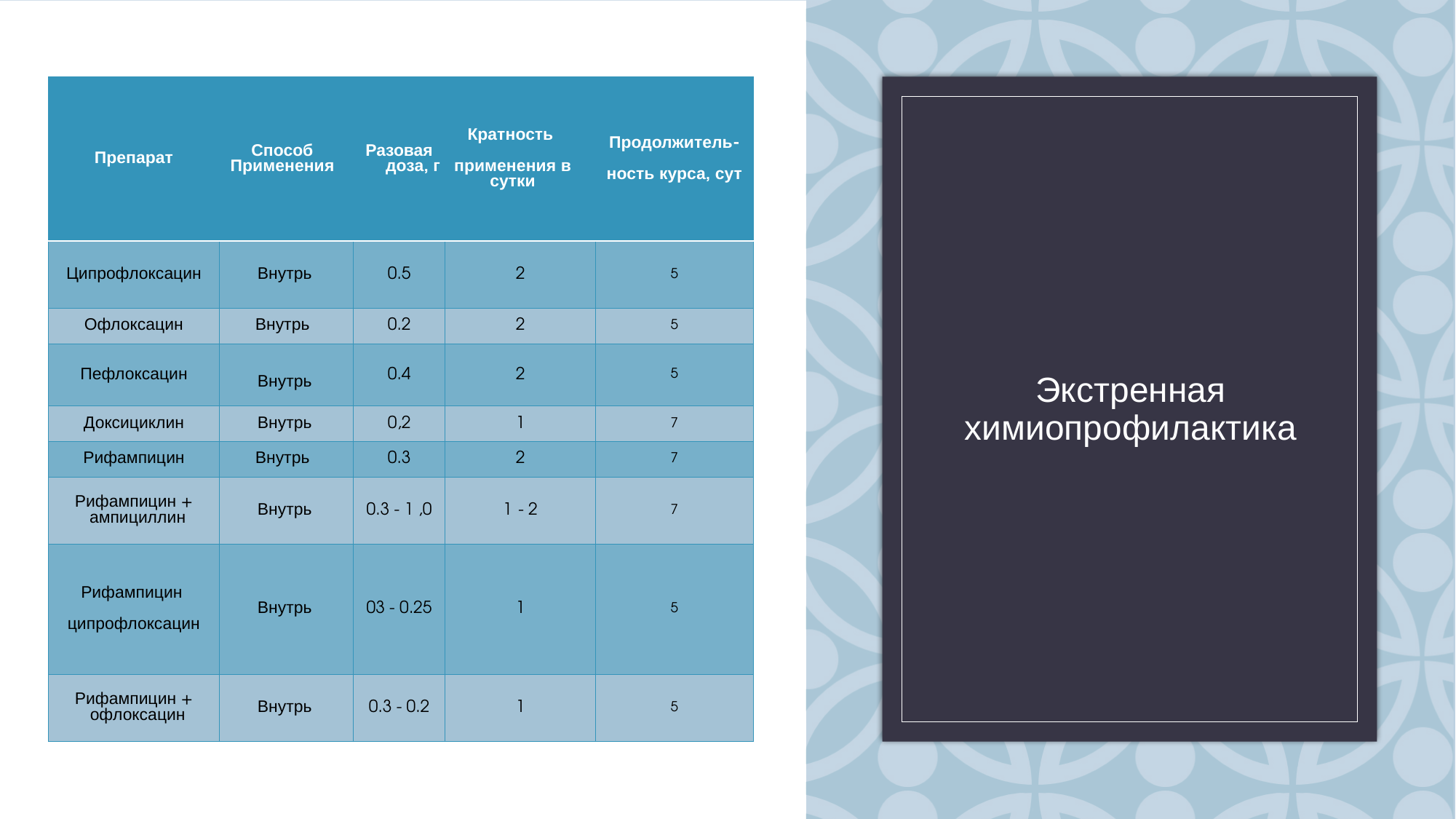

| Препарат | Способ Применения | Разовая доза, г | Кратность применения в сутки | Продолжитель- ность курса, сут |
| --- | --- | --- | --- | --- |
| Ципрофлоксацин | Внутрь | 0.5 | 2 | 5 |
| Офлоксацин | Внутрь | 0.2 | 2 | 5 |
| Пефлоксацин | Внутрь | 0.4 | 2 | 5 |
| Доксициклин | Внутрь | 0,2 | 1 | 7 |
| Рифампицин | Внутрь | 0.3 | 2 | 7 |
| Рифампицин + ампициллин | Внутрь | 0.3 - 1 ,0 | 1 - 2 | 7 |
| Рифампицин ципрофлоксацин | Внутрь | 03 - 0.25 | 1 | 5 |
| Рифампицин + офлоксацин | Внутрь | 0.3 - 0.2 | 1 | 5 |

# Экстренная химиопрофилактика